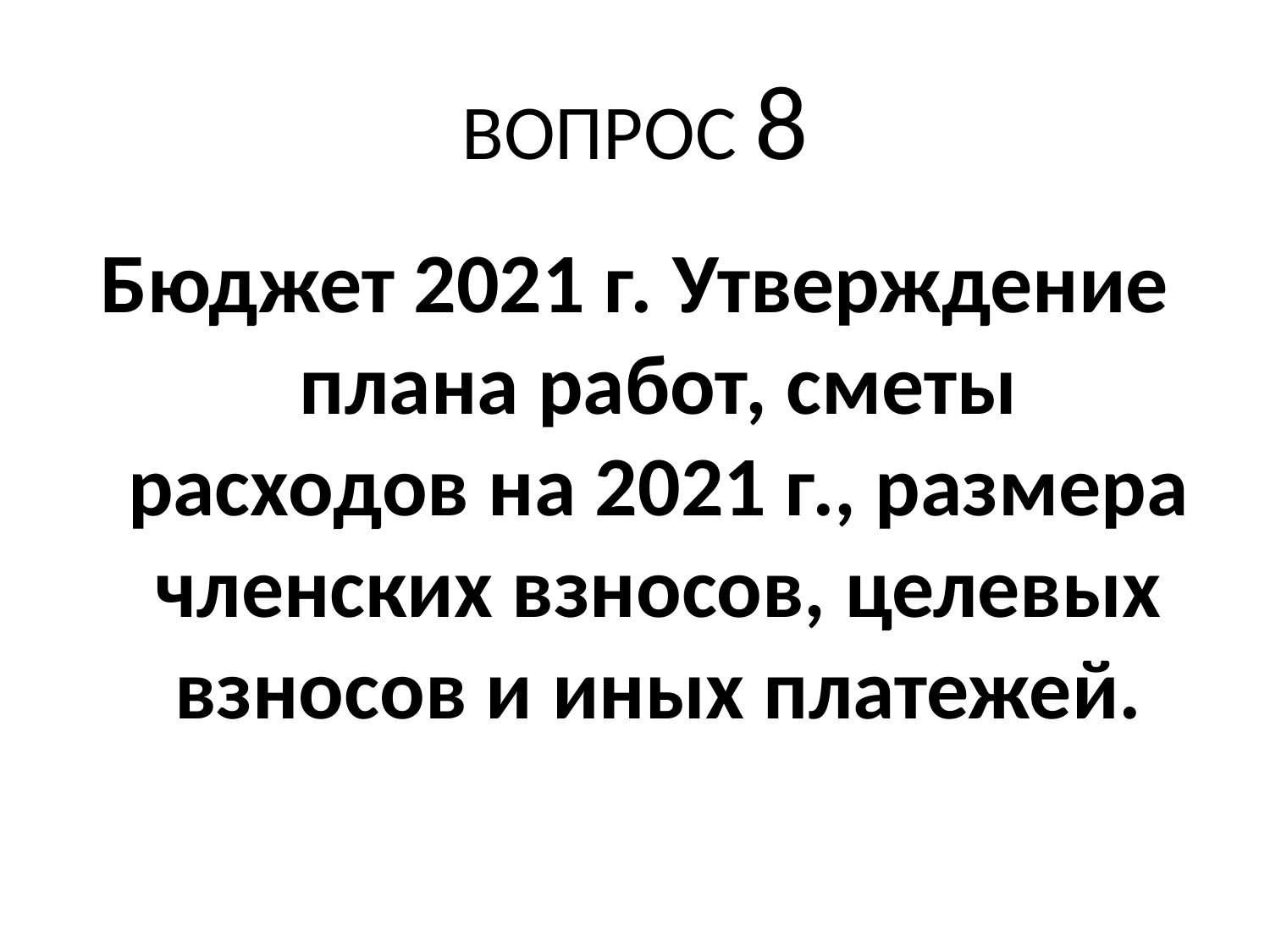

# ВОПРОС 8
Бюджет 2021 г. Утверждение плана работ, сметы расходов на 2021 г., размера членских взносов, целевых взносов и иных платежей.